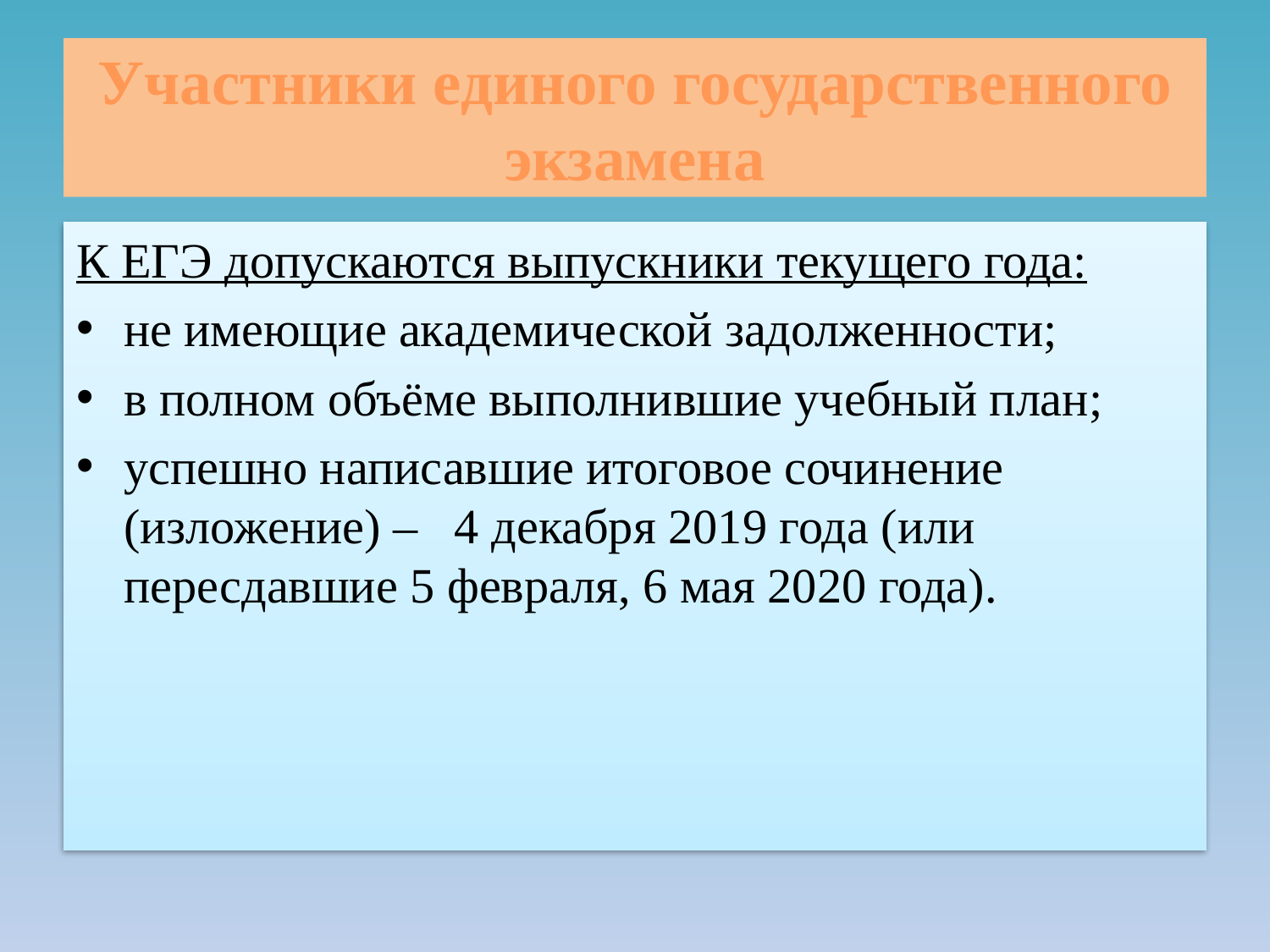

# Участники единого государственного экзамена
К ЕГЭ допускаются выпускники текущего года:
не имеющие академической задолженности;
в полном объёме выполнившие учебный план;
успешно написавшие итоговое сочинение (изложение) –   4 декабря 2019 года (или пересдавшие 5 февраля, 6 мая 2020 года).